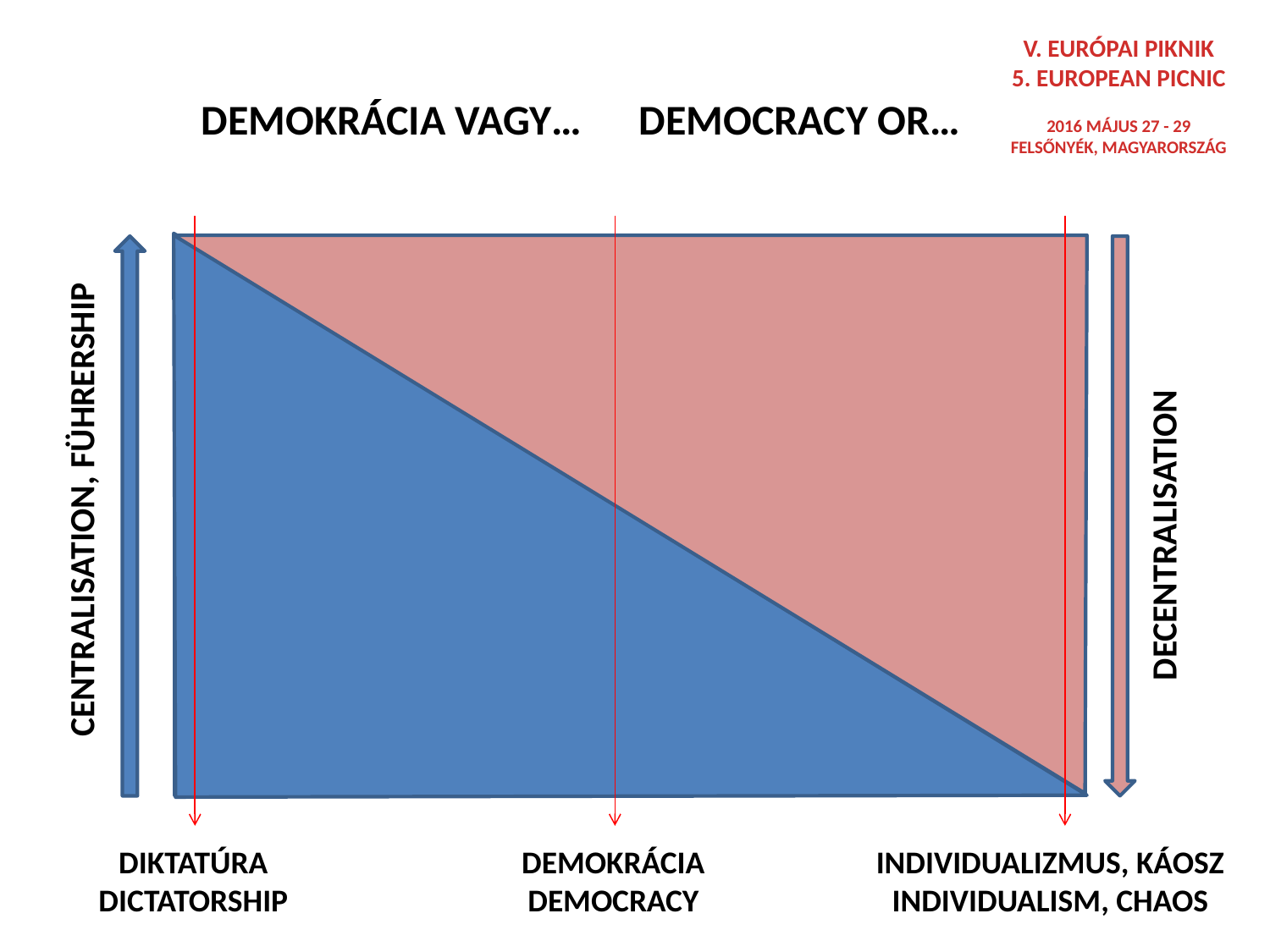

V. EURÓPAI PIKNIK
5. EUROPEAN PICNIC

2016 MÁJUS 27 - 29
FELSŐNYÉK, MAGYARORSZÁG
DEMOKRÁCIA VAGY…      DEMOCRACY OR…

CENTRALISATION, FÜHRERSHIP
DECENTRALISATION
DIKTATÚRA
DICTATORSHIP
DEMOKRÁCIA
DEMOCRACY
INDIVIDUALIZMUS, KÁOSZ
INDIVIDUALISM, CHAOS